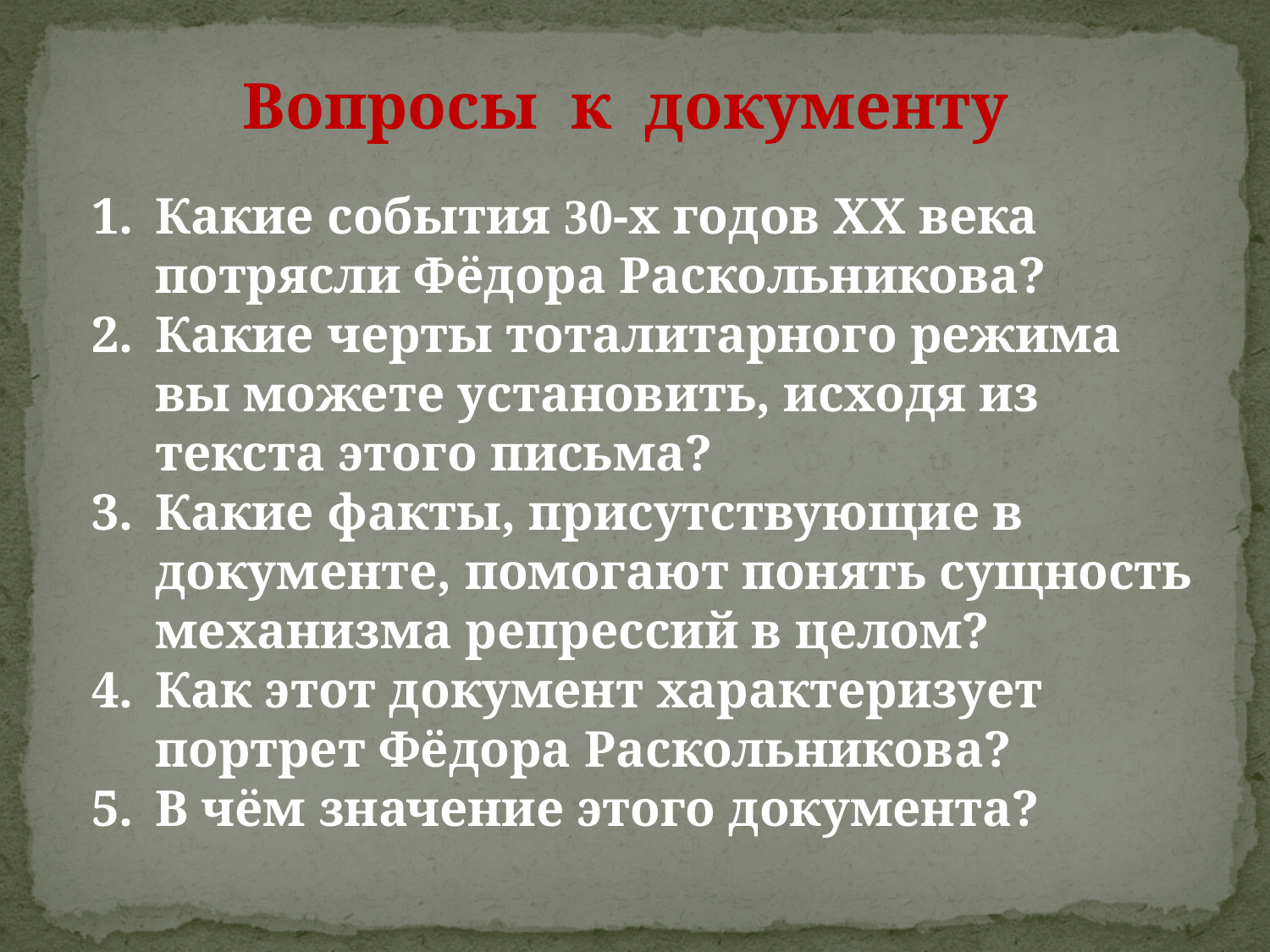

Вопросы  к  документу
Какие события 30-х годов XX века потрясли Фёдора Раскольникова?
Какие черты тоталитарного режима вы можете установить, исходя из текста этого письма?
Какие факты, присутствующие в документе, помогают понять сущность механизма репрессий в целом?
Как этот документ характеризует портрет Фёдора Раскольникова?
В чём значение этого документа?